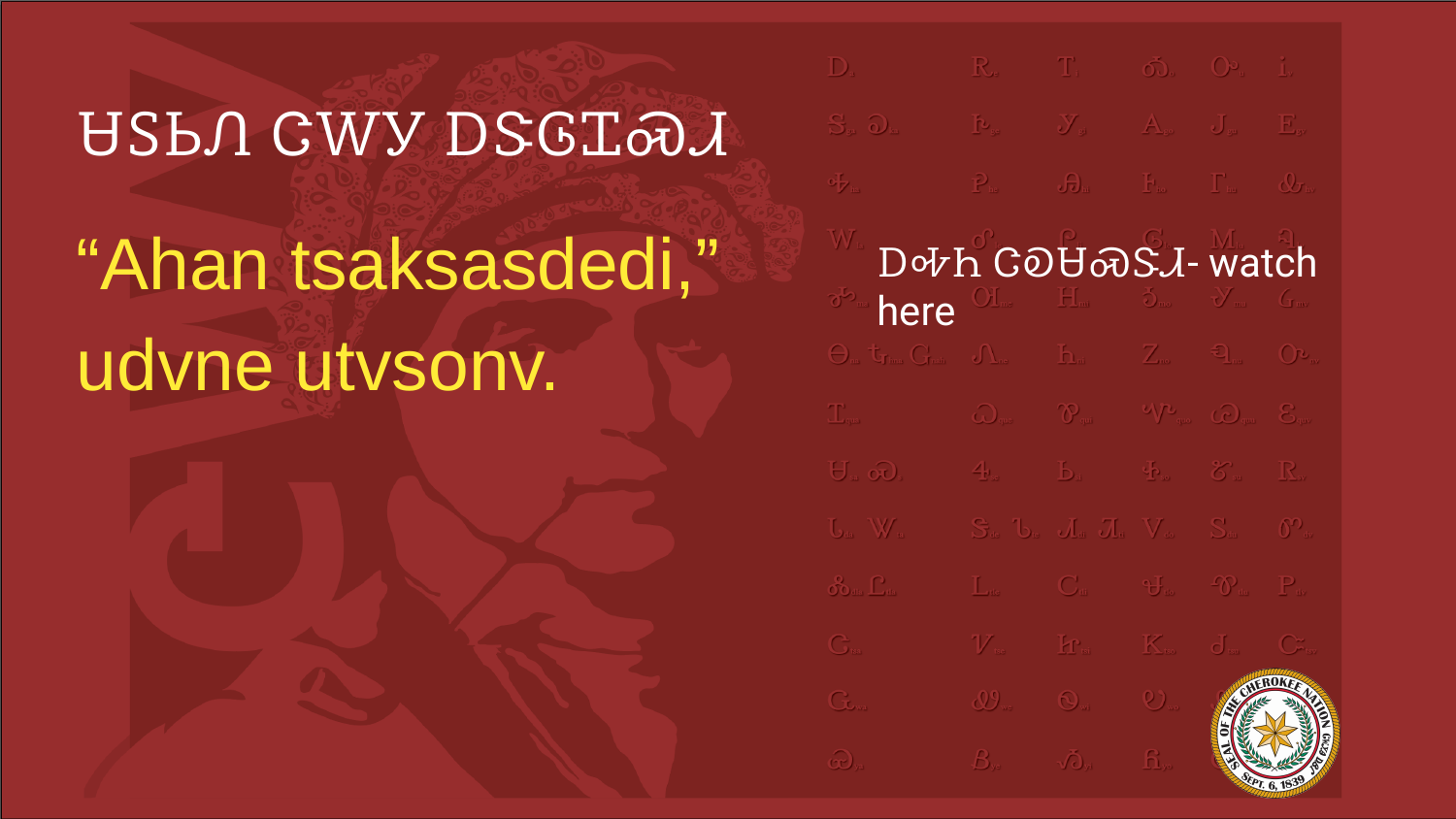

# ᏌᏚᏏᏁ ᏣᎳᎩ ᎠᏕᎶᏆᏍᏗ
“Ahan tsaksasdedi,” udvne utvsonv.
ᎠᎭᏂ ᏣᎧᏌᏍᏕᏗ- watch here